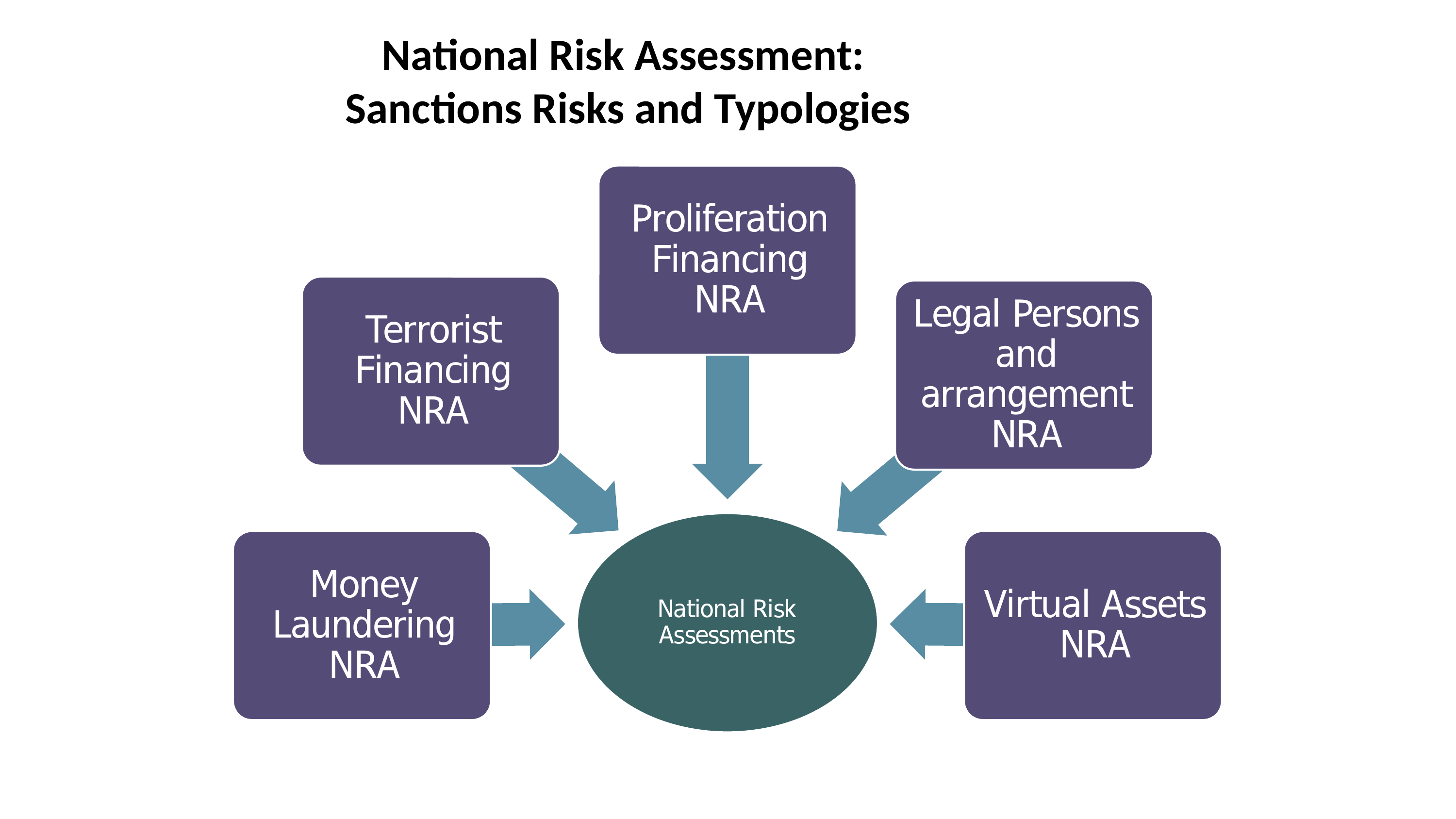

# National Risk Assessment: Sanctions Risks and Typologies
National Risk Assessments
Money Laundering NRA
Terrorist Financing NRA
Proliferation Financing NRA
Legal Persons and arrangement NRA
Virtual Assets NRA
21/07/2026
21